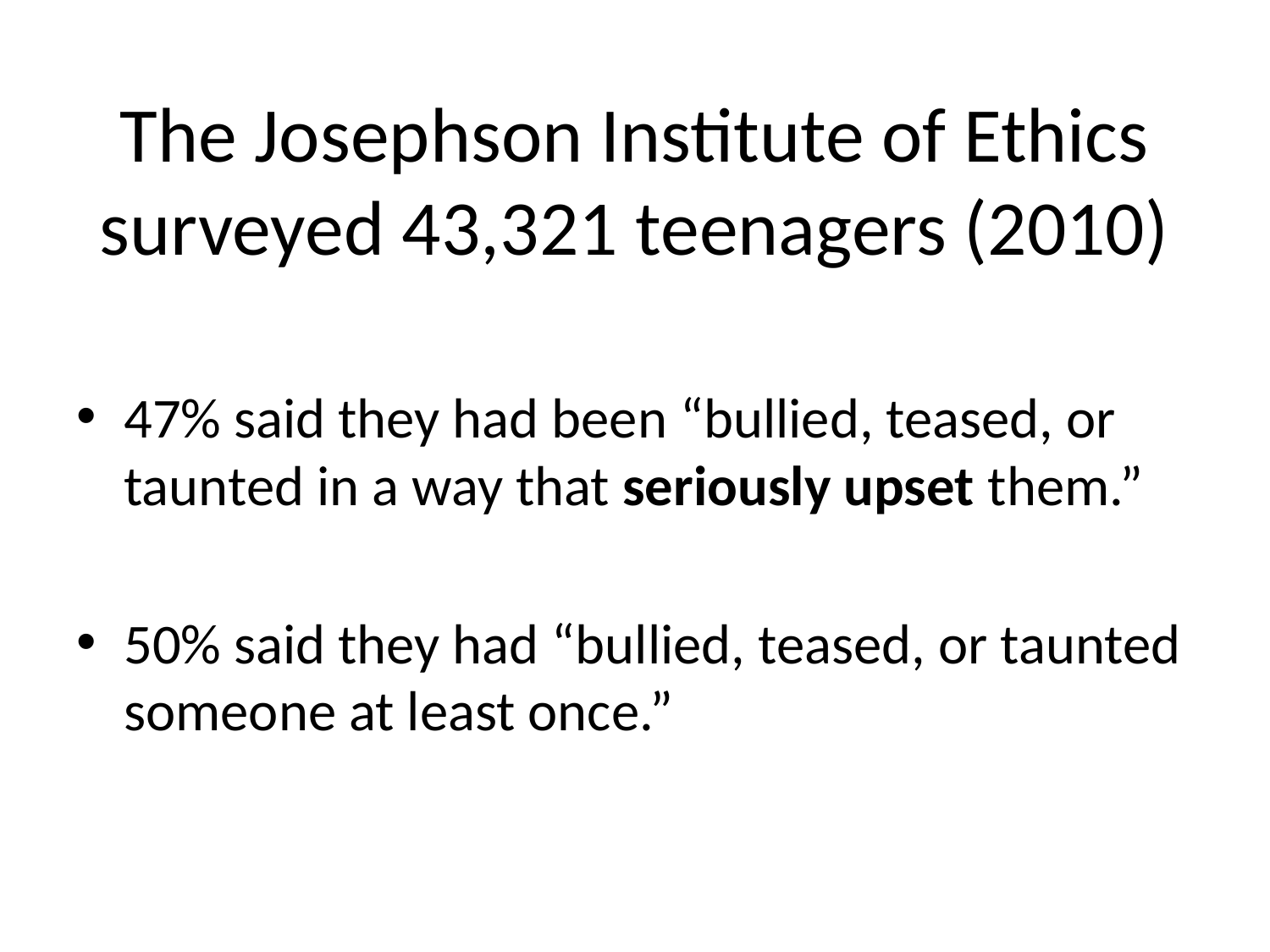

# The Josephson Institute of Ethics surveyed 43,321 teenagers (2010)

47% said they had been “bullied, teased, or taunted in a way that seriously upset them.”

50% said they had “bullied, teased, or taunted someone at least once.”